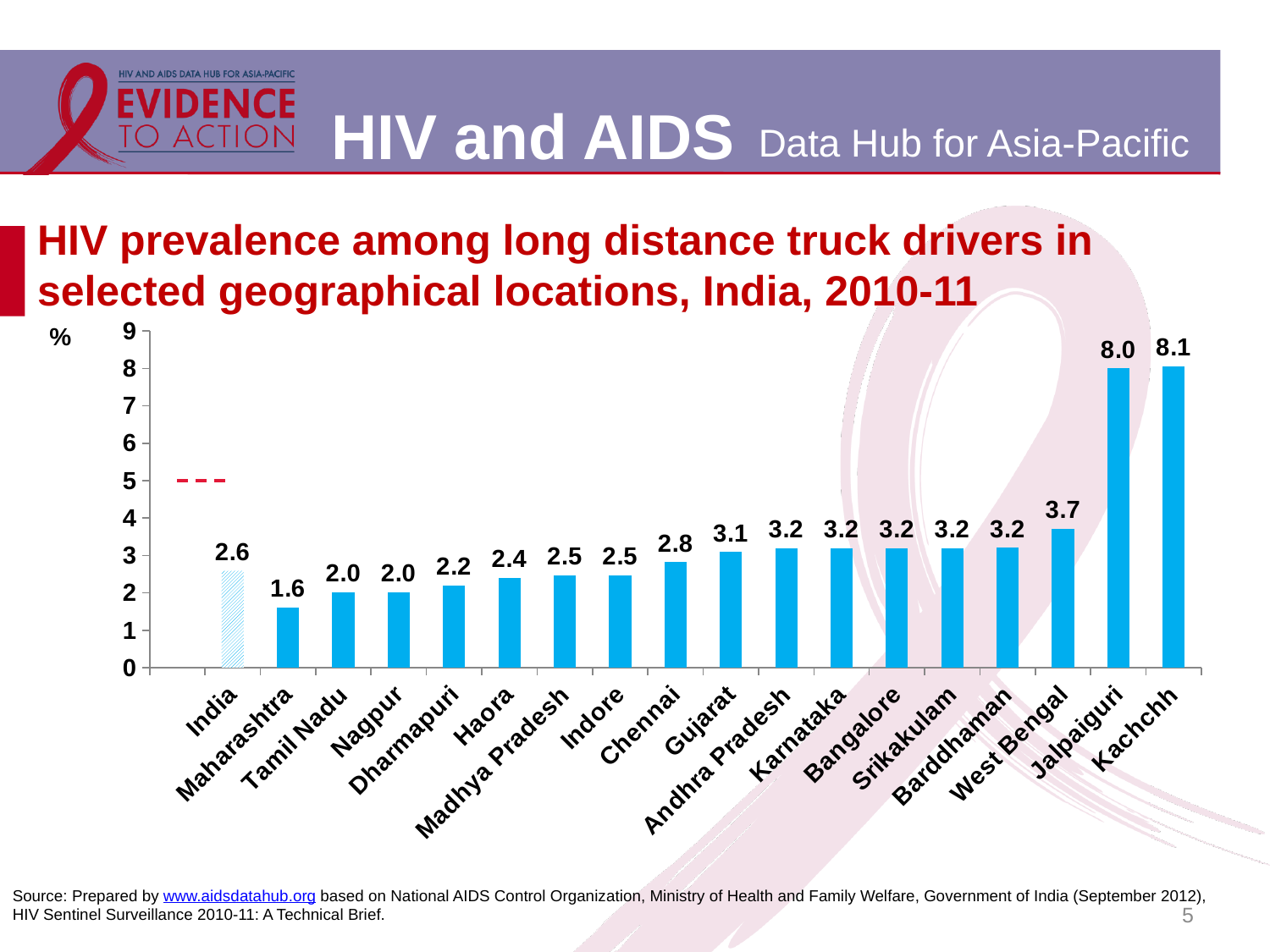

# HIV prevalence among long distance truck drivers in selected geographical locations, India, 2010-11

[unsupported chart]

Source: Prepared by www.aidsdatahub.org based on National AIDS Control Organization, Ministry of Health and Family Welfare, Government of India (September 2012), HIV Sentinel Surveillance 2010-11: A Technical Brief.
5